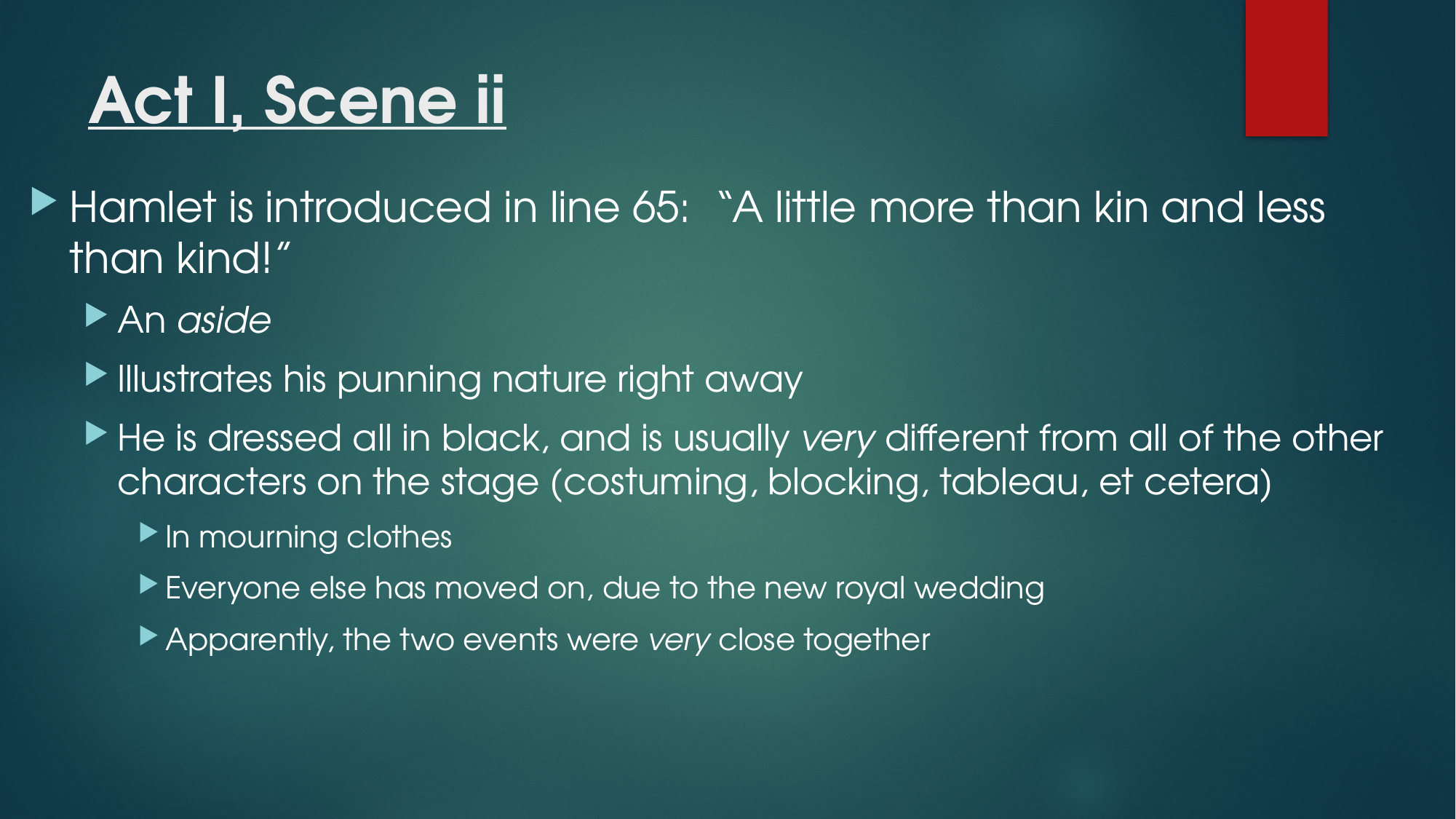

# Act I, Scene ii
Hamlet is introduced in line 65:  “A little more than kin and less than kind!”
An aside
Illustrates his punning nature right away
He is dressed all in black, and is usually very different from all of the other characters on the stage (costuming, blocking, tableau, et cetera)
In mourning clothes
Everyone else has moved on, due to the new royal wedding
Apparently, the two events were very close together